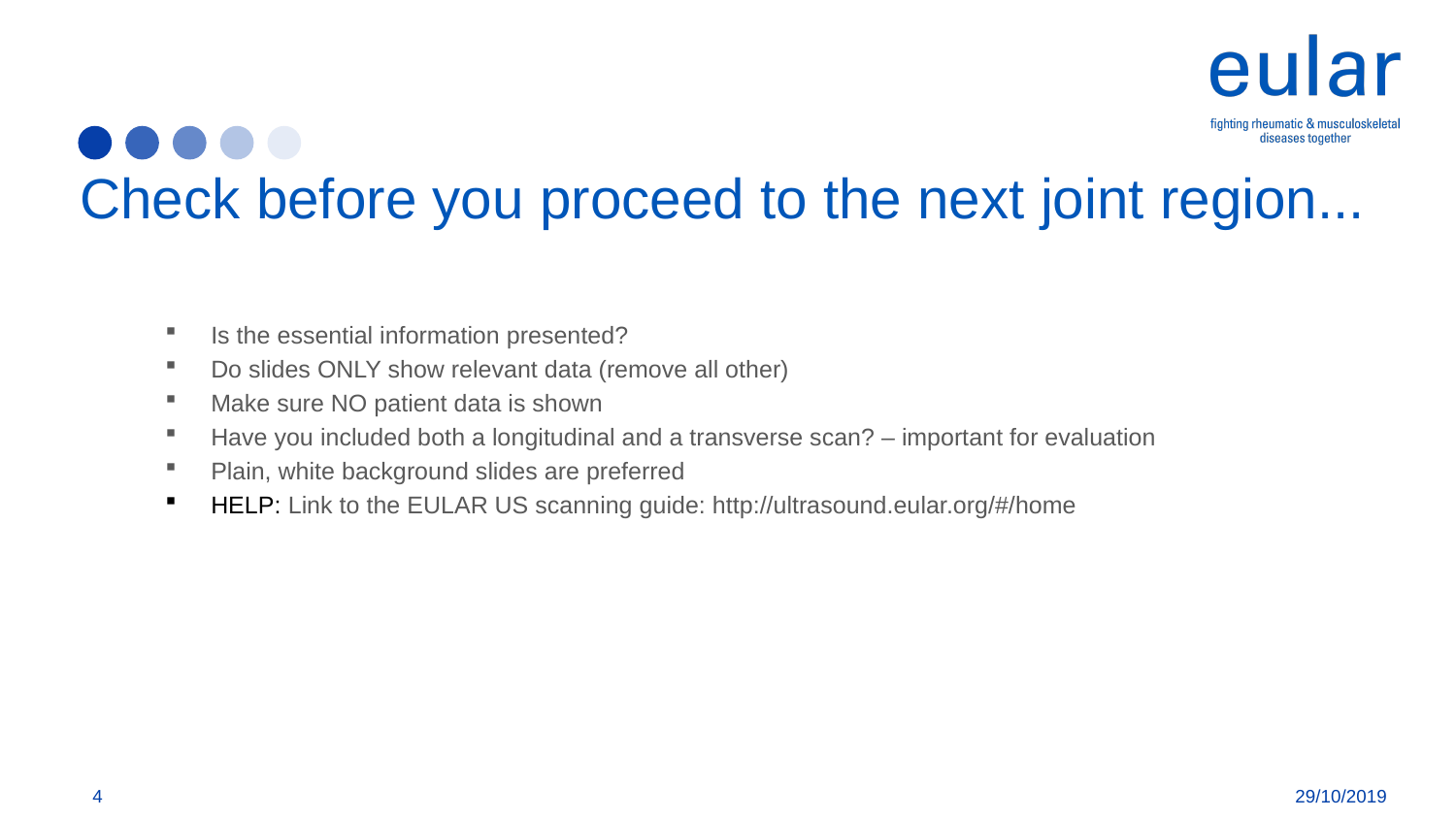

# Check before you proceed to the next joint region...
Is the essential information presented?
Do slides ONLY show relevant data (remove all other)
Make sure NO patient data is shown
Have you included both a longitudinal and a transverse scan? – important for evaluation
Plain, white background slides are preferred
HELP: Link to the EULAR US scanning guide: http://ultrasound.eular.org/#/home
4
29/10/2019